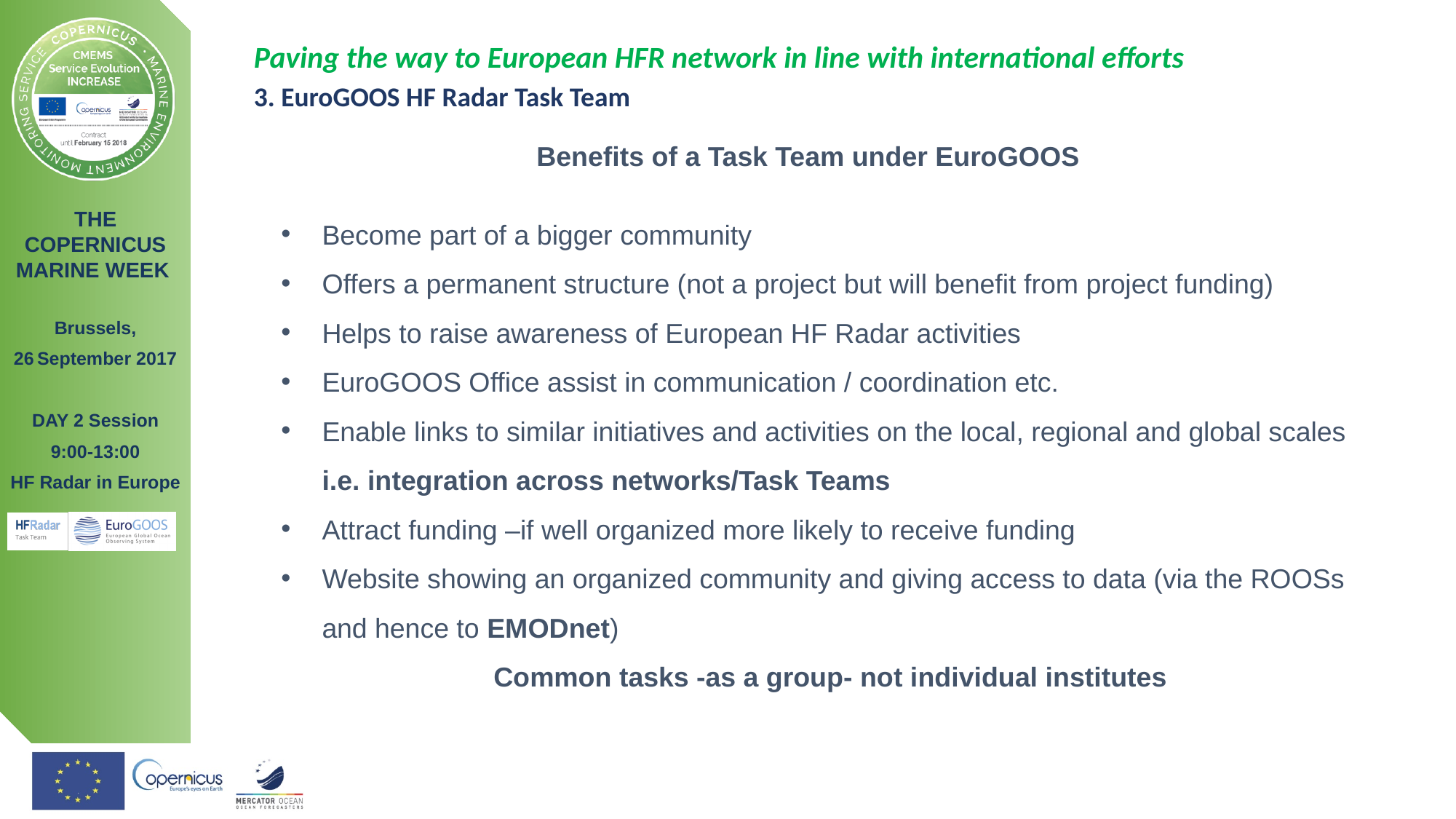

Paving the way to European HFR network in line with international efforts
3. EuroGOOS HF Radar Task Team

Benefits of a Task Team under EuroGOOS
Become part of a bigger community
Offers a permanent structure (not a project but will benefit from project funding)
Helps to raise awareness of European HF Radar activities
EuroGOOS Office assist in communication / coordination etc.
Enable links to similar initiatives and activities on the local, regional and global scales i.e. integration across networks/Task Teams
Attract funding –if well organized more likely to receive funding
Website showing an organized community and giving access to data (via the ROOSs and hence to EMODnet)
Common tasks -as a group- not individual institutes